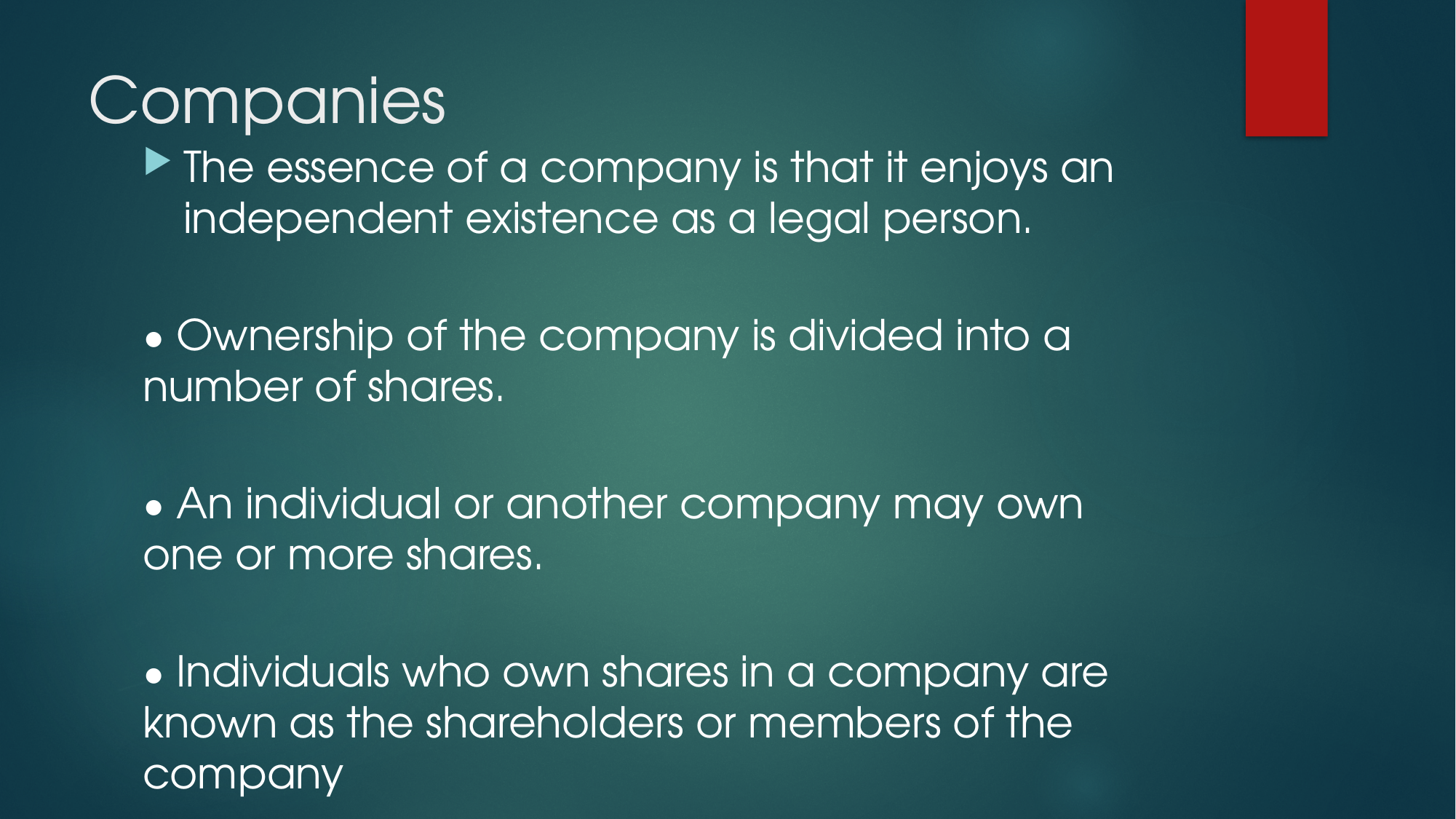

# Companies
The essence of a company is that it enjoys an
independent existence as a legal person.
• Ownership of the company is divided into a
number of shares.
• An individual or another company may own
one or more shares.
• Individuals who own shares in a company are
known as the shareholders or members of the
company